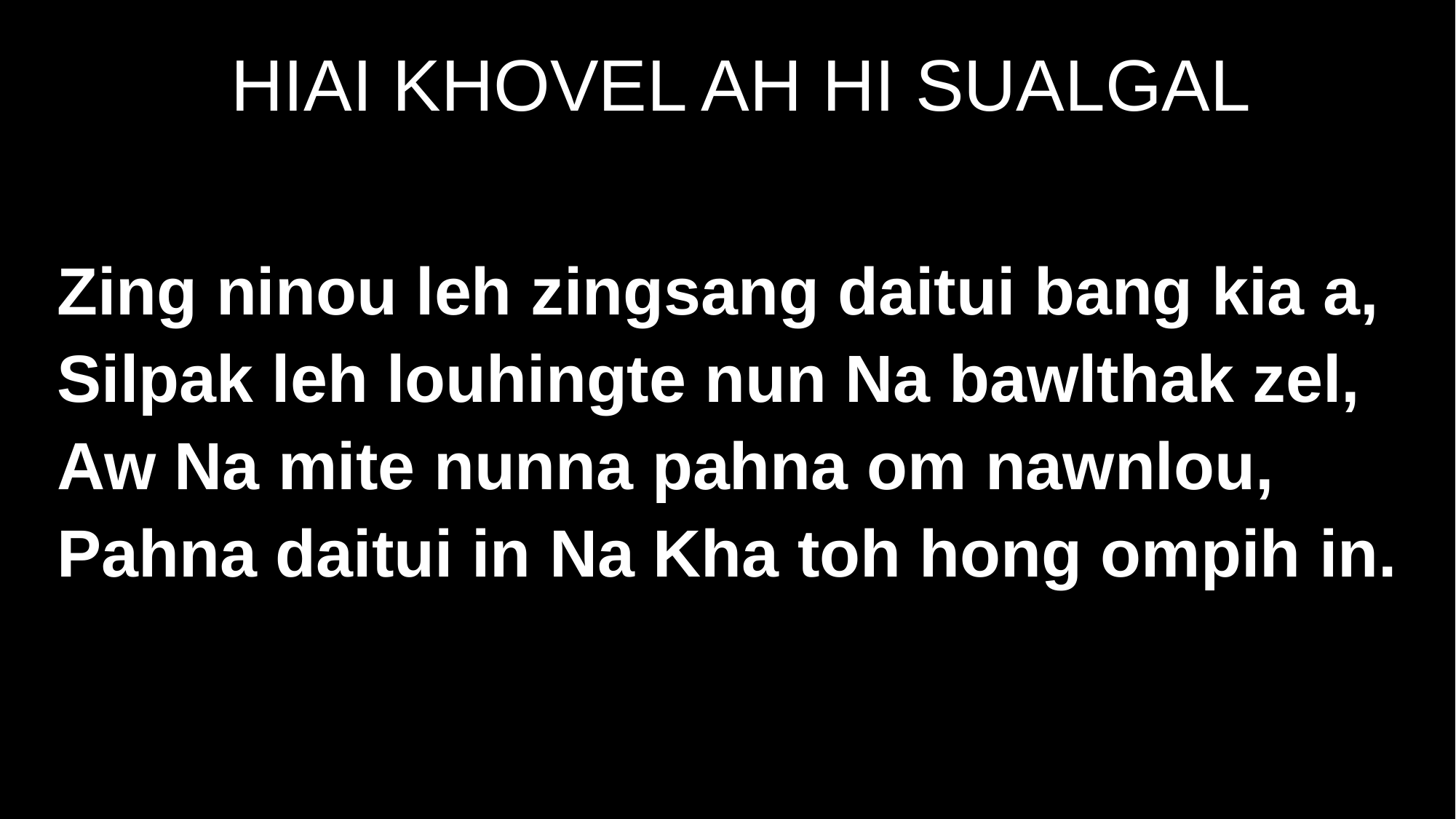

HIAI KHOVEL AH HI SUALGAL
Zing ninou leh zingsang daitui bang kia a,
Silpak leh louhingte nun Na bawlthak zel,
Aw Na mite nunna pahna om nawnlou,
Pahna daitui in Na Kha toh hong ompih in.